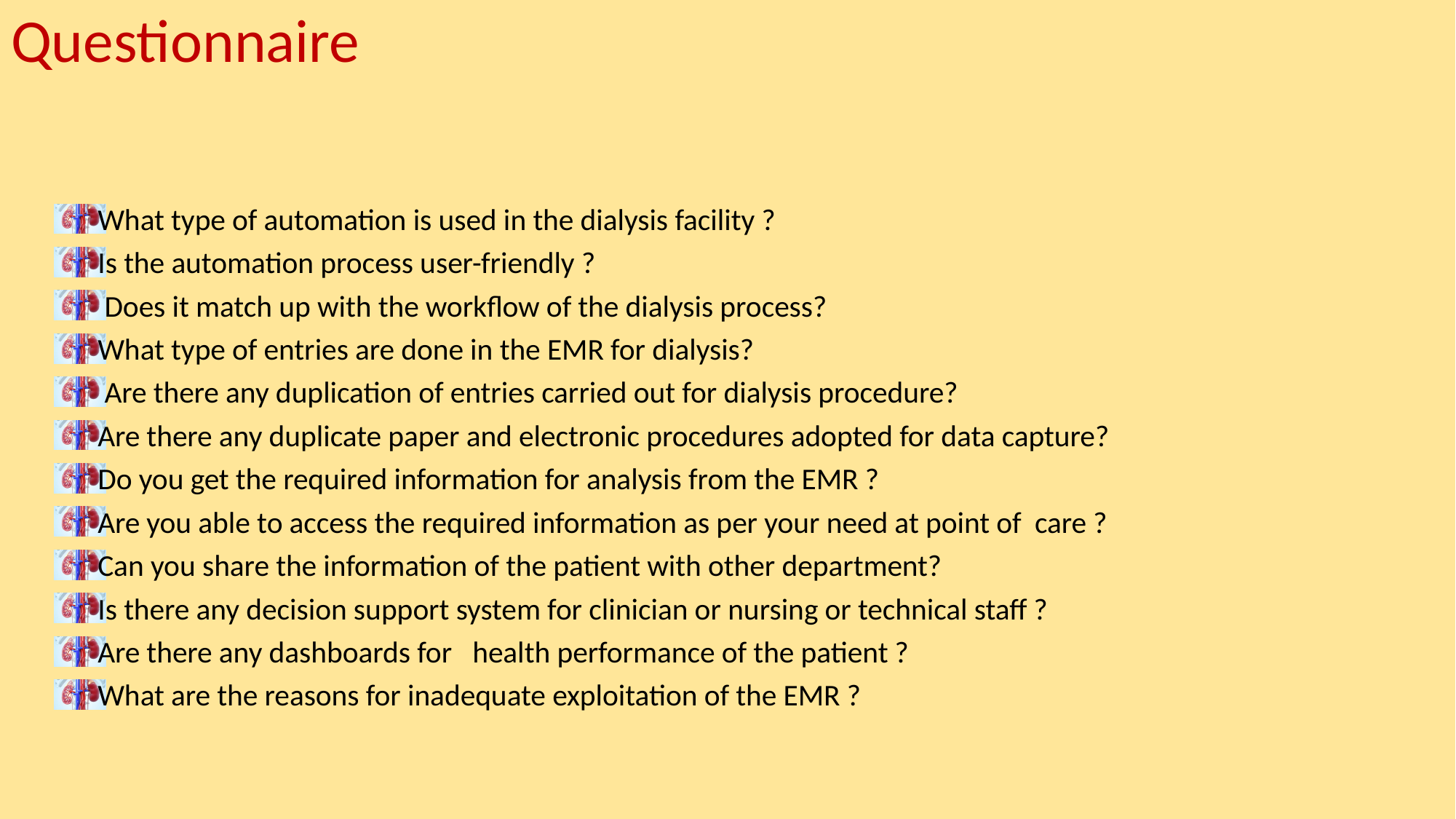

# Questionnaire
 What type of automation is used in the dialysis facility ?
 Is the automation process user-friendly ?
  Does it match up with the workflow of the dialysis process?
 What type of entries are done in the EMR for dialysis?
  Are there any duplication of entries carried out for dialysis procedure?
 Are there any duplicate paper and electronic procedures adopted for data capture?
 Do you get the required information for analysis from the EMR ?
 Are you able to access the required information as per your need at point of  care ?
 Can you share the information of the patient with other department?
 Is there any decision support system for clinician or nursing or technical staff ?
 Are there any dashboards for   health performance of the patient ?
 What are the reasons for inadequate exploitation of the EMR ?